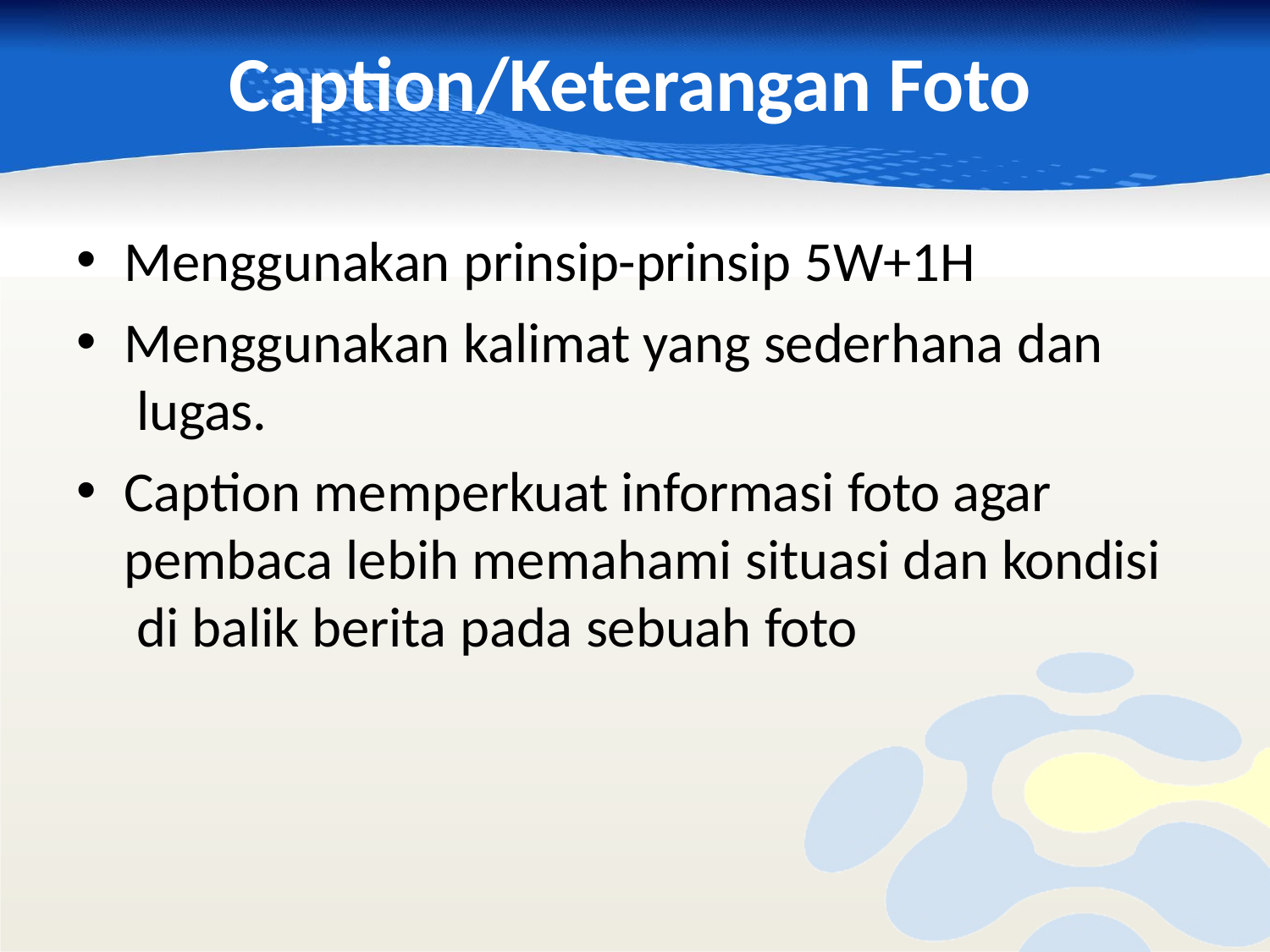

# Caption/Keterangan Foto
Menggunakan prinsip-prinsip 5W+1H
Menggunakan kalimat yang sederhana dan  lugas.
Caption memperkuat informasi foto agar  pembaca lebih memahami situasi dan kondisi  di balik berita pada sebuah foto